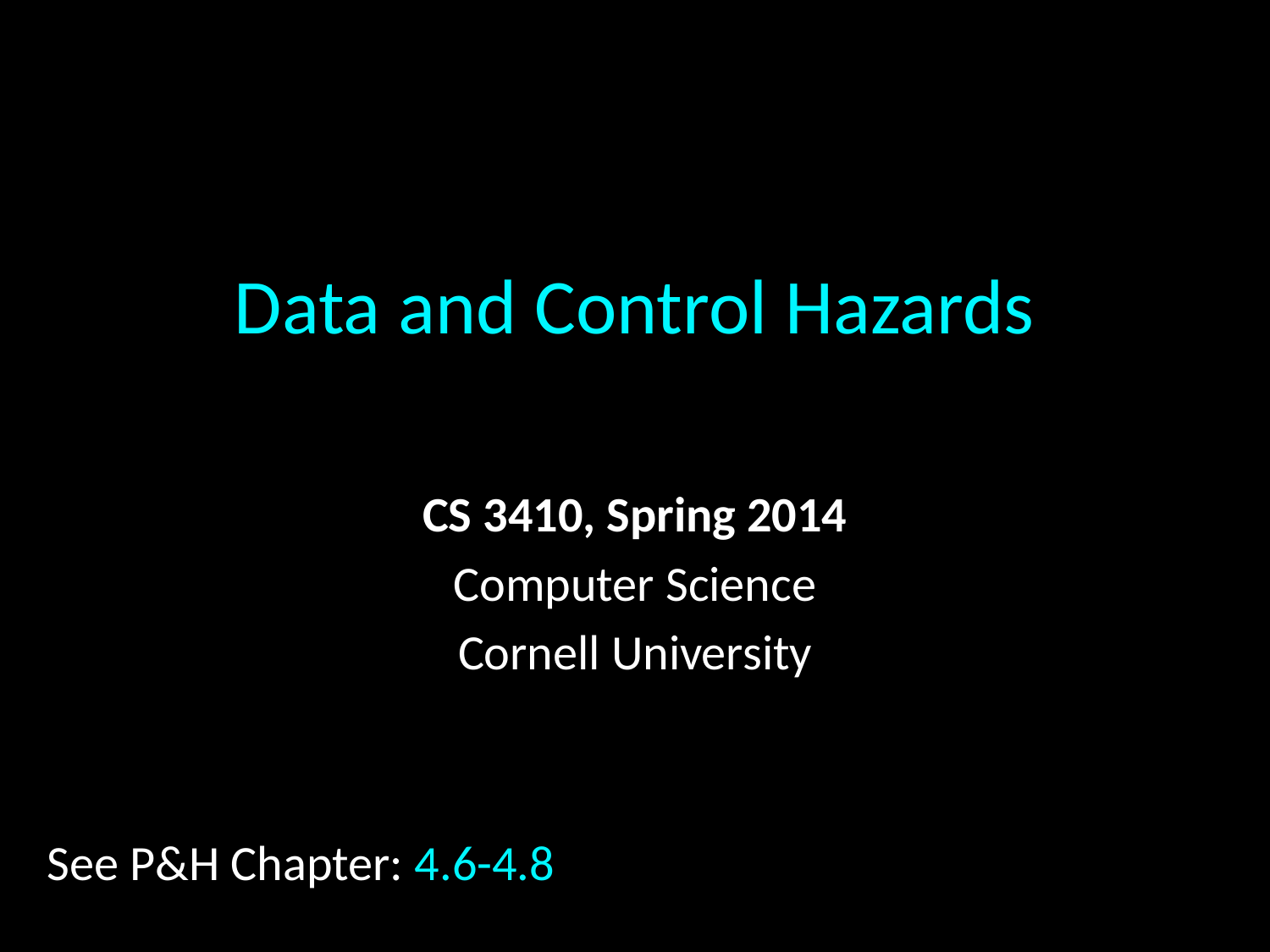

# Data and Control Hazards
CS 3410, Spring 2014
Computer Science
Cornell University
See P&H Chapter: 4.6-4.8